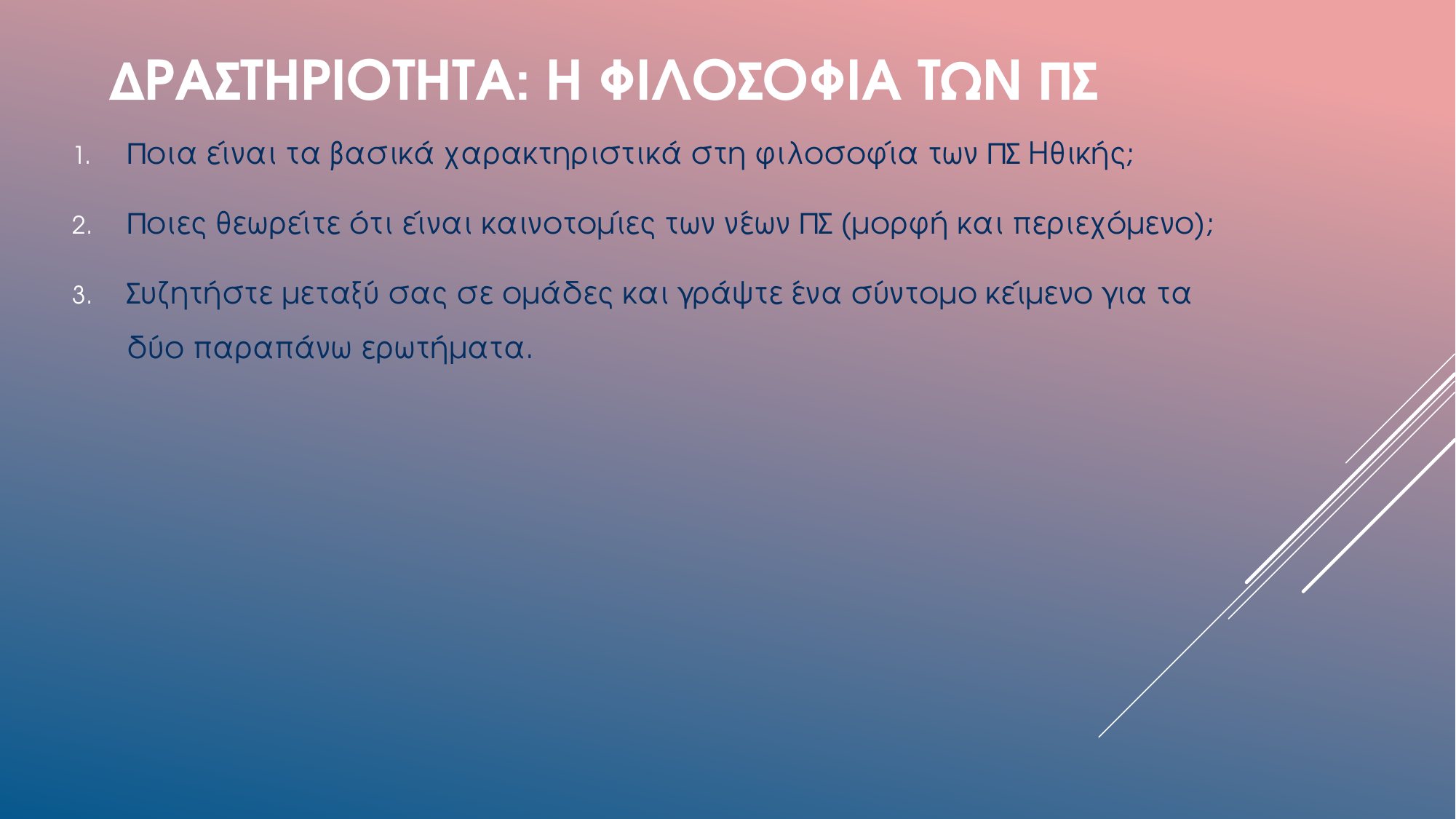

ΔΡΑΣΤΗΡΙΟΤΗΤΑ: Η ΦΙΛΟΣΟΦΙΑ ΤΩΝ ΠΣ
Ποια είναι τα βασικά χαρακτηριστικά στη φιλοσοφία των ΠΣ Ηθικής;
Ποιες θεωρείτε ότι είναι καινοτομίες των νέων ΠΣ (μορφή και περιεχόμενο);
Συζητήστε μεταξύ σας σε ομάδες και γράψτε ένα σύντομο κείμενο για τα δύο παραπάνω ερωτήματα.